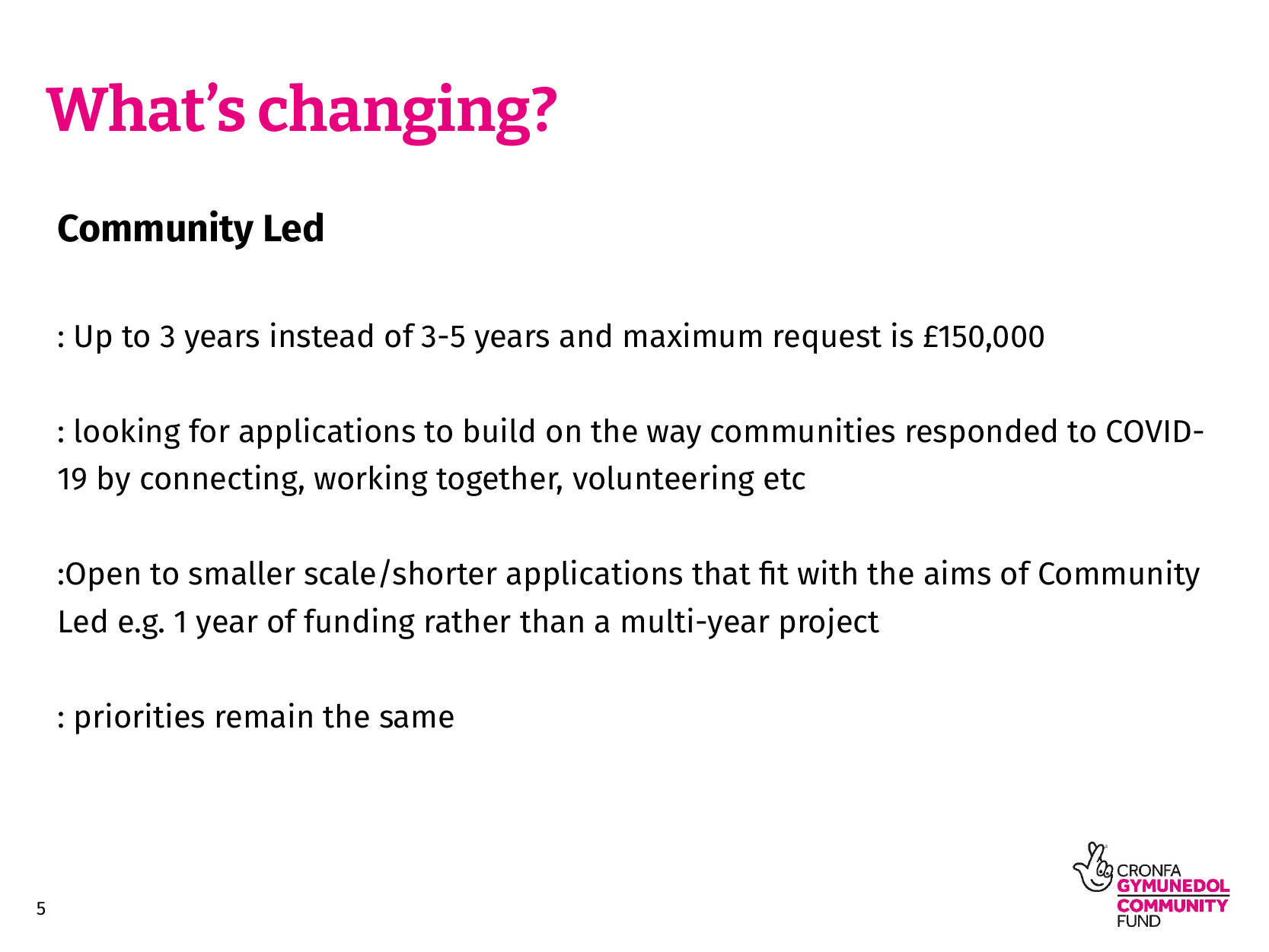

What’s changing?
Community Led

: Up to 3 years instead of 3-5 years and maximum request is £150,000

: looking for applications to build on the way communities responded to COVID-19 by connecting, working together, volunteering etc

:Open to smaller scale/shorter applications that fit with the aims of Community Led e.g. 1 year of funding rather than a multi-year project

: priorities remain the same